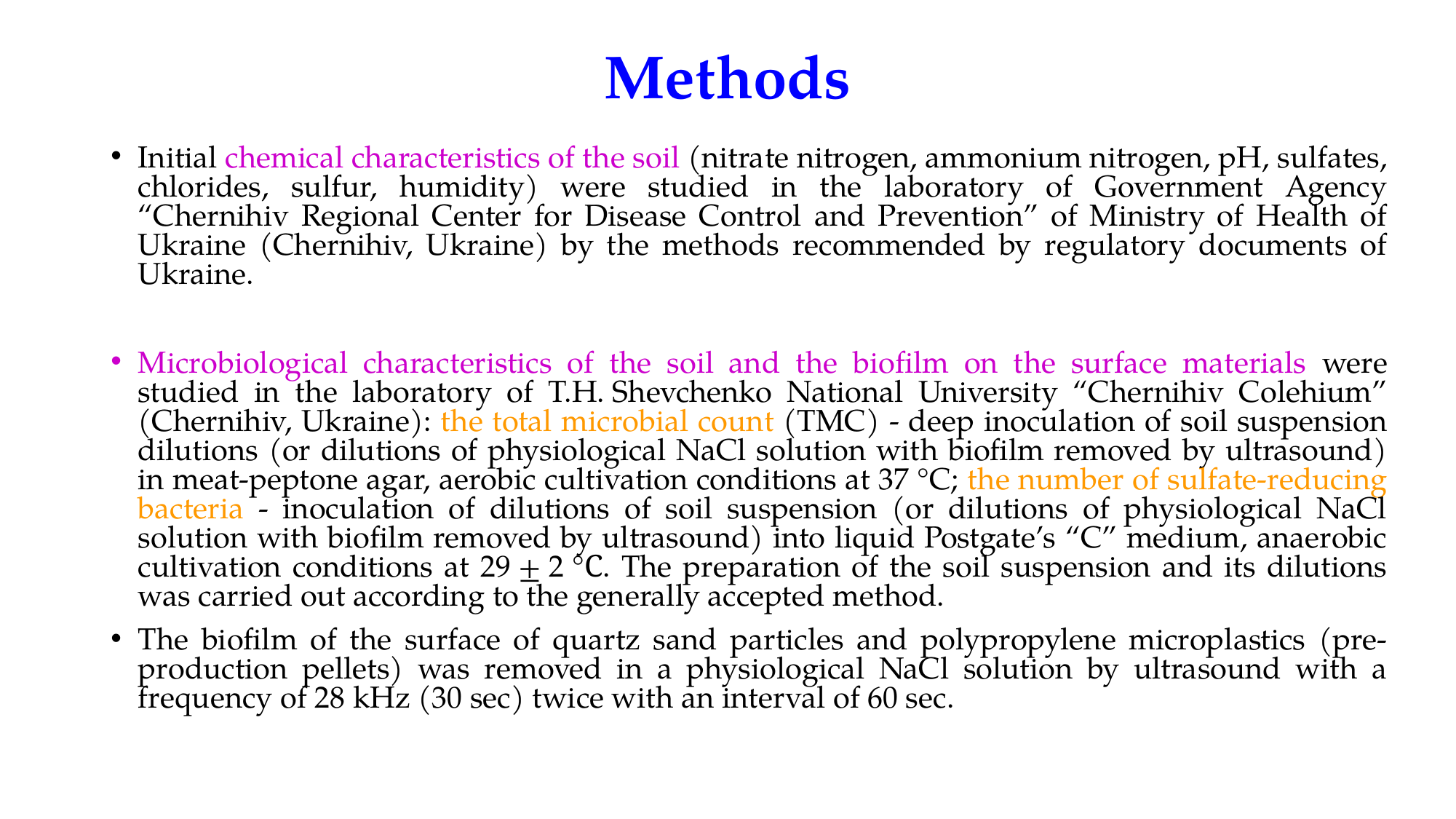

# Methods
Initial chemical characteristics of the soil (nitrate nitrogen, ammonium nitrogen, pH, sulfates, chlorides, sulfur, humidity) were studied in the laboratory of Government Agency “Chernihiv Regional Center for Disease Control and Prevention” of Ministry of Health of Ukraine (Chernihiv, Ukraine) by the methods recommended by regulatory documents of Ukraine.

Microbiological characteristics of the soil and the biofilm on the surface materials were studied in the laboratory of T.H. Shevchenko National University “Chernihiv Colehium” (Chernihiv, Ukraine): the total microbial count (TMC) - deep inoculation of soil suspension dilutions (or dilutions of physiological NaCl solution with biofilm removed by ultrasound) in meat-peptone agar, aerobic cultivation conditions at 37 °C; the number of sulfate-reducing bacteria - inoculation of dilutions of soil suspension (or dilutions of physiological NaCl solution with biofilm removed by ultrasound) into liquid Postgate’s “C” medium, anaerobic cultivation conditions at 29 ± 2 °С. The preparation of the soil suspension and its dilutions was carried out according to the generally accepted method.
The biofilm of the surface of quartz sand particles and polypropylene microplastics (pre-production pellets) was removed in a physiological NaCl solution by ultrasound with a frequency of 28 kHz (30 sec) twice with an interval of 60 sec.